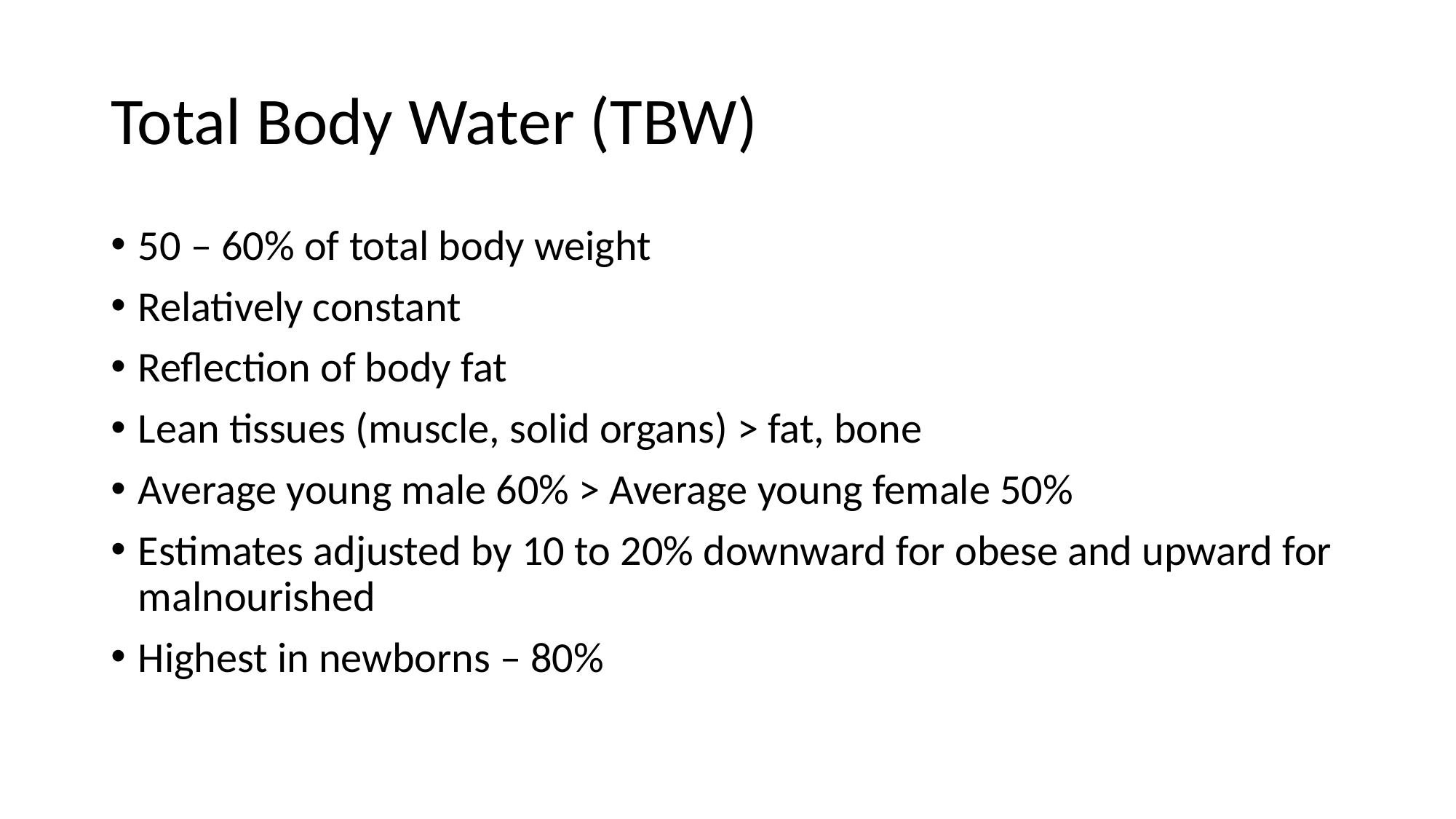

# Total Body Water (TBW)
50 – 60% of total body weight
Relatively constant
Reflection of body fat
Lean tissues (muscle, solid organs) > fat, bone
Average young male 60% > Average young female 50%
Estimates adjusted by 10 to 20% downward for obese and upward for malnourished
Highest in newborns – 80%